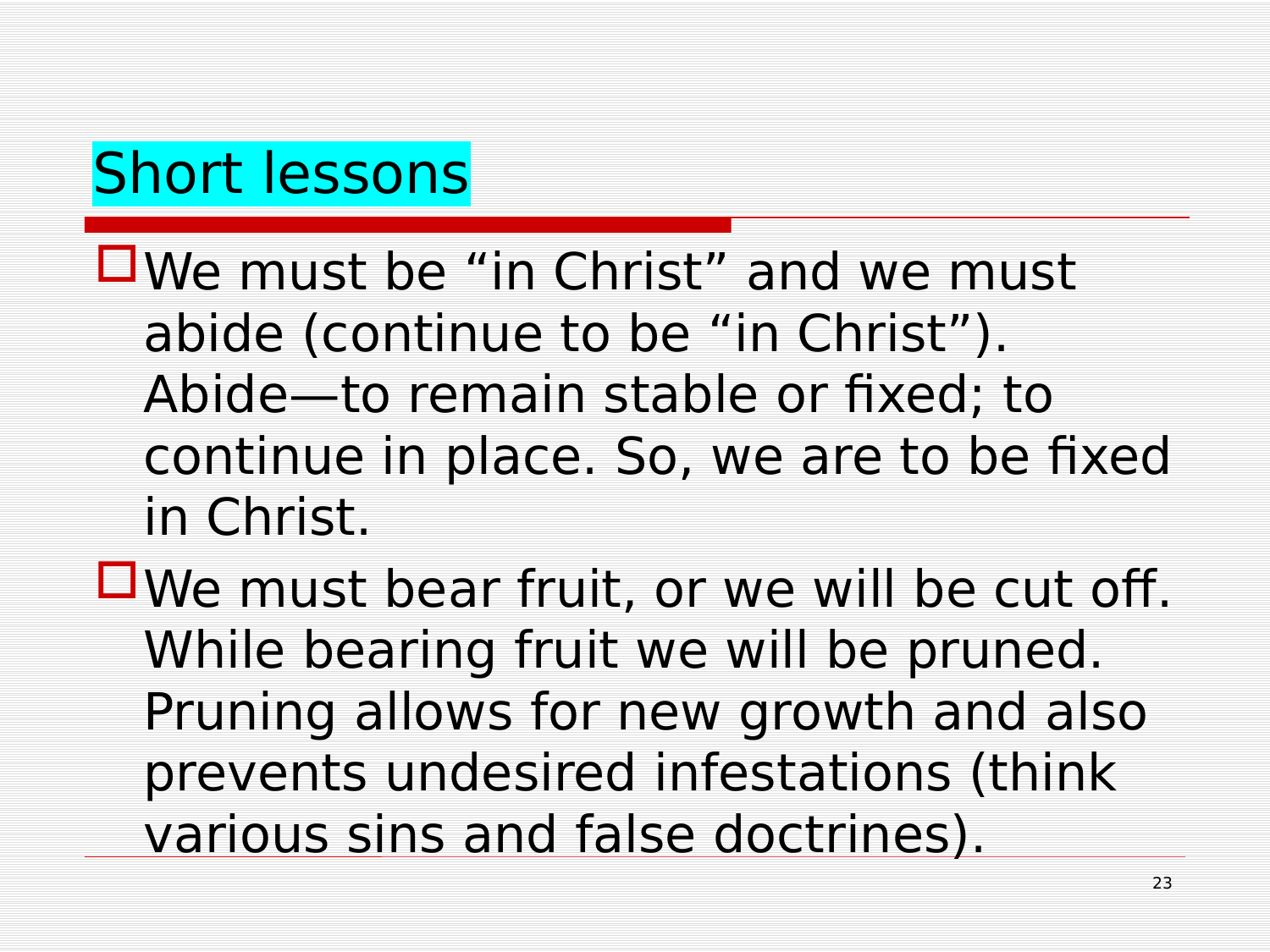

# Short lessons
We must be “in Christ” and we must abide (continue to be “in Christ”).  Abide—to remain stable or fixed; to continue in place. So, we are to be fixed in Christ.
We must bear fruit, or we will be cut off. While bearing fruit we will be pruned.  Pruning allows for new growth and also prevents undesired infestations (think various sins and false doctrines).
23